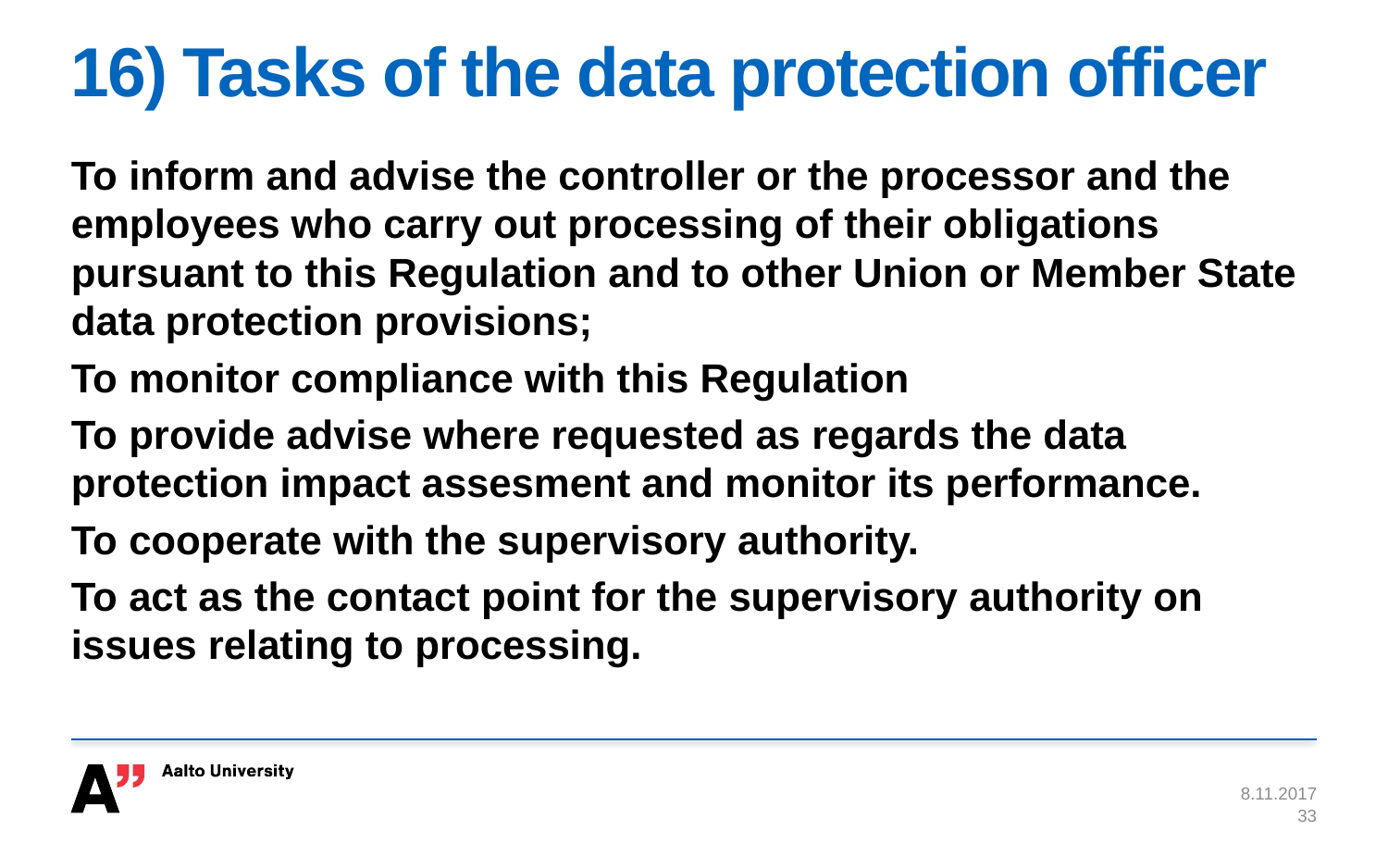

# 16) Tasks of the data protection officer
To inform and advise the controller or the processor and the employees who carry out processing of their obligations pursuant to this Regulation and to other Union or Member State data protection provisions;
To monitor compliance with this Regulation
To provide advise where requested as regards the data protection impact assesment and monitor its performance.
To cooperate with the supervisory authority.
To act as the contact point for the supervisory authority on issues relating to processing.
8.11.2017
33